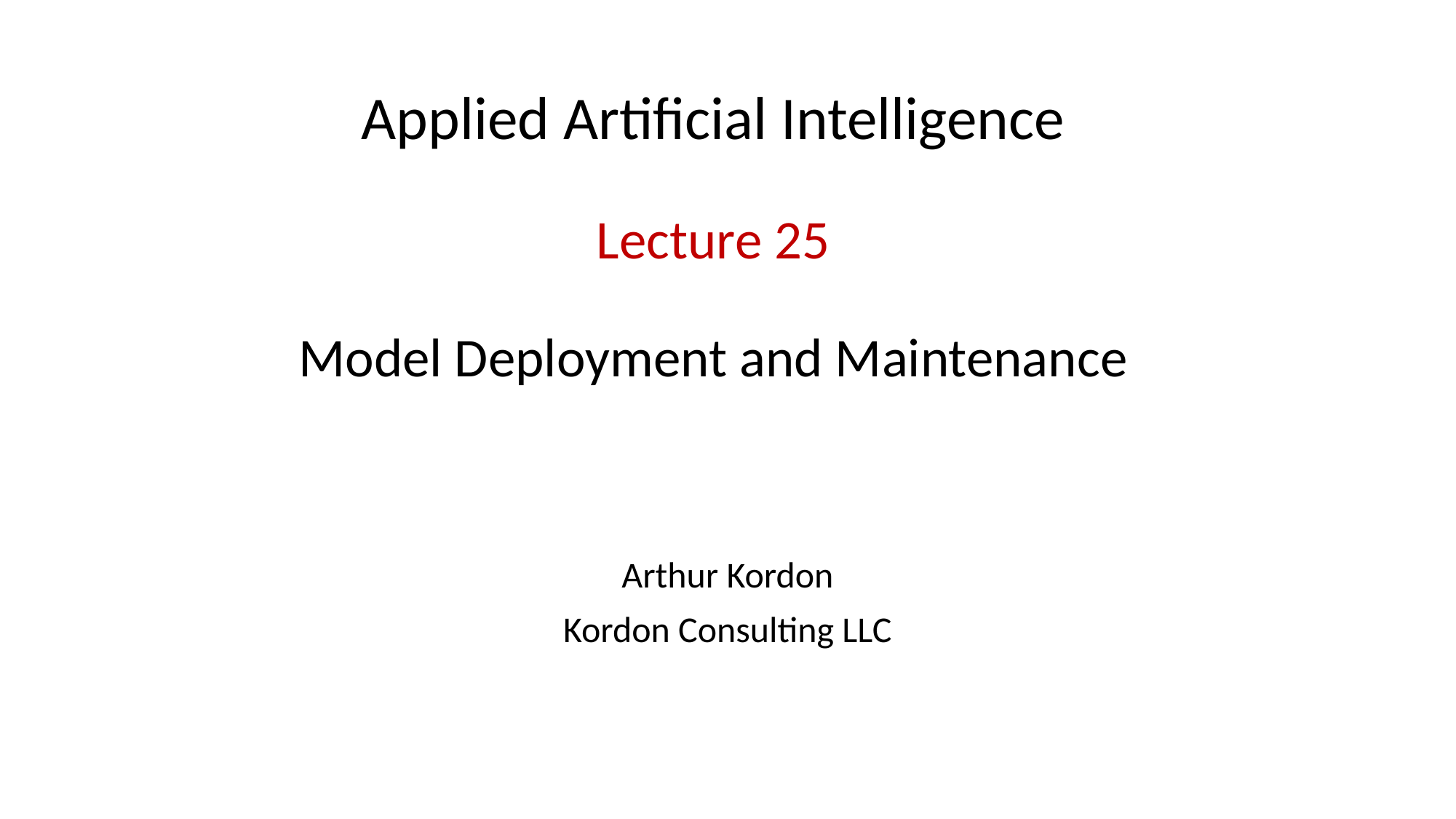

# Applied Artificial Intelligence Lecture 25 Model Deployment and Maintenance
Arthur Kordon
Kordon Consulting LLC